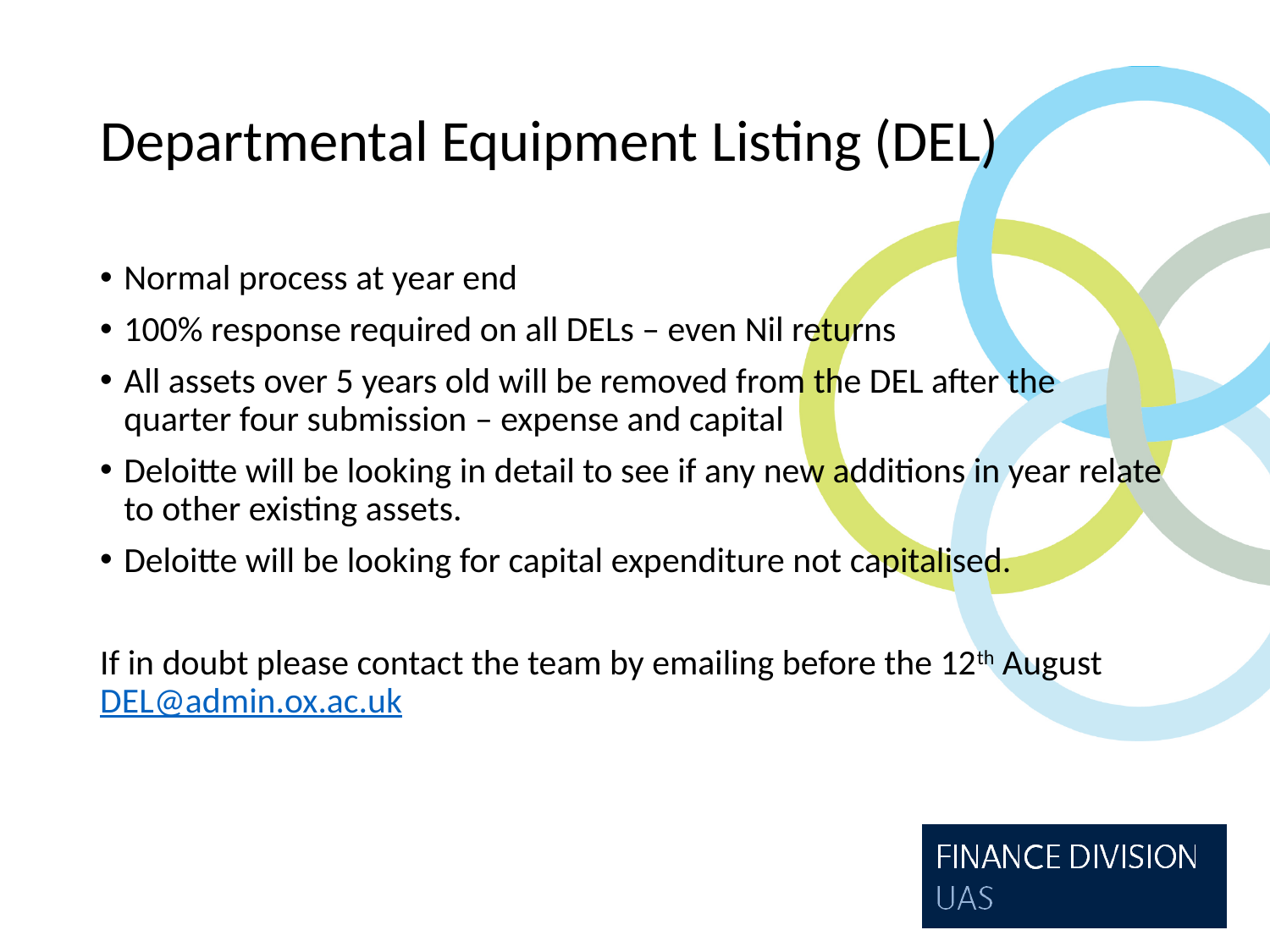

# Departmental Equipment Listing (DEL)
Normal process at year end
100% response required on all DELs – even Nil returns
All assets over 5 years old will be removed from the DEL after the quarter four submission – expense and capital
Deloitte will be looking in detail to see if any new additions in year relate to other existing assets.
Deloitte will be looking for capital expenditure not capitalised.

If in doubt please contact the team by emailing before the 12th August  DEL@admin.ox.ac.uk